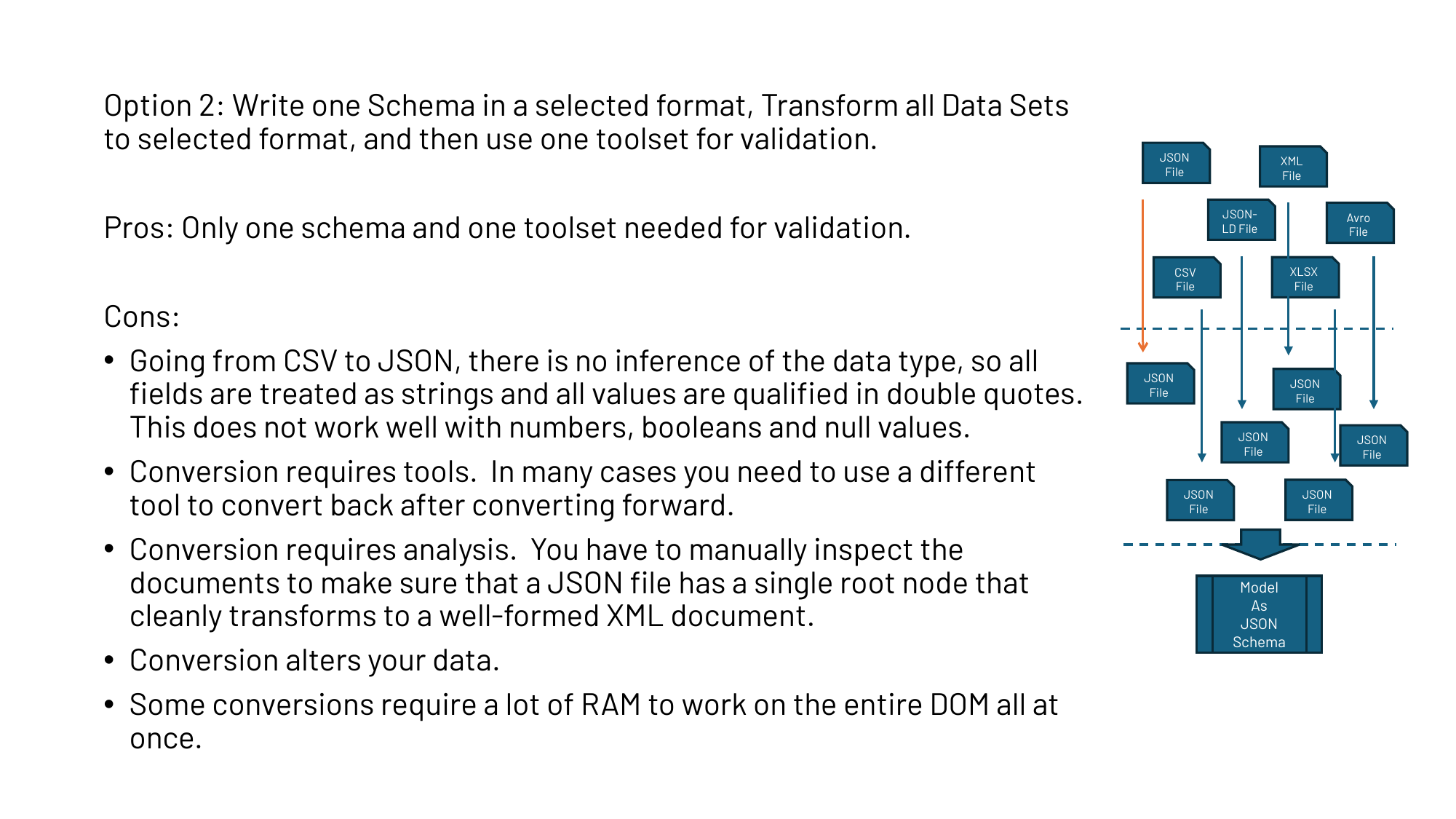

Option 2: Write one Schema in a selected format, Transform all Data Sets to selected format, and then use one toolset for validation.

Pros: Only one schema and one toolset needed for validation.

Cons:
Going from CSV to JSON, there is no inference of the data type, so all fields are treated as strings and all values are qualified in double quotes.  This does not work well with numbers, booleans and null values.
Conversion requires tools.  In many cases you need to use a different tool to convert back after converting forward.
Conversion requires analysis.  You have to manually inspect the documents to make sure that a JSON file has a single root node that cleanly transforms to a well-formed XML document.
Conversion alters your data.
Some conversions require a lot of RAM to work on the entire DOM all at once.
JSON File
XML File
JSON-LD File
Avro File
XLSX File
CSV File
JSON File
JSON File
JSON File
JSON File
JSON File
JSON File

Model
As
JSON Schema